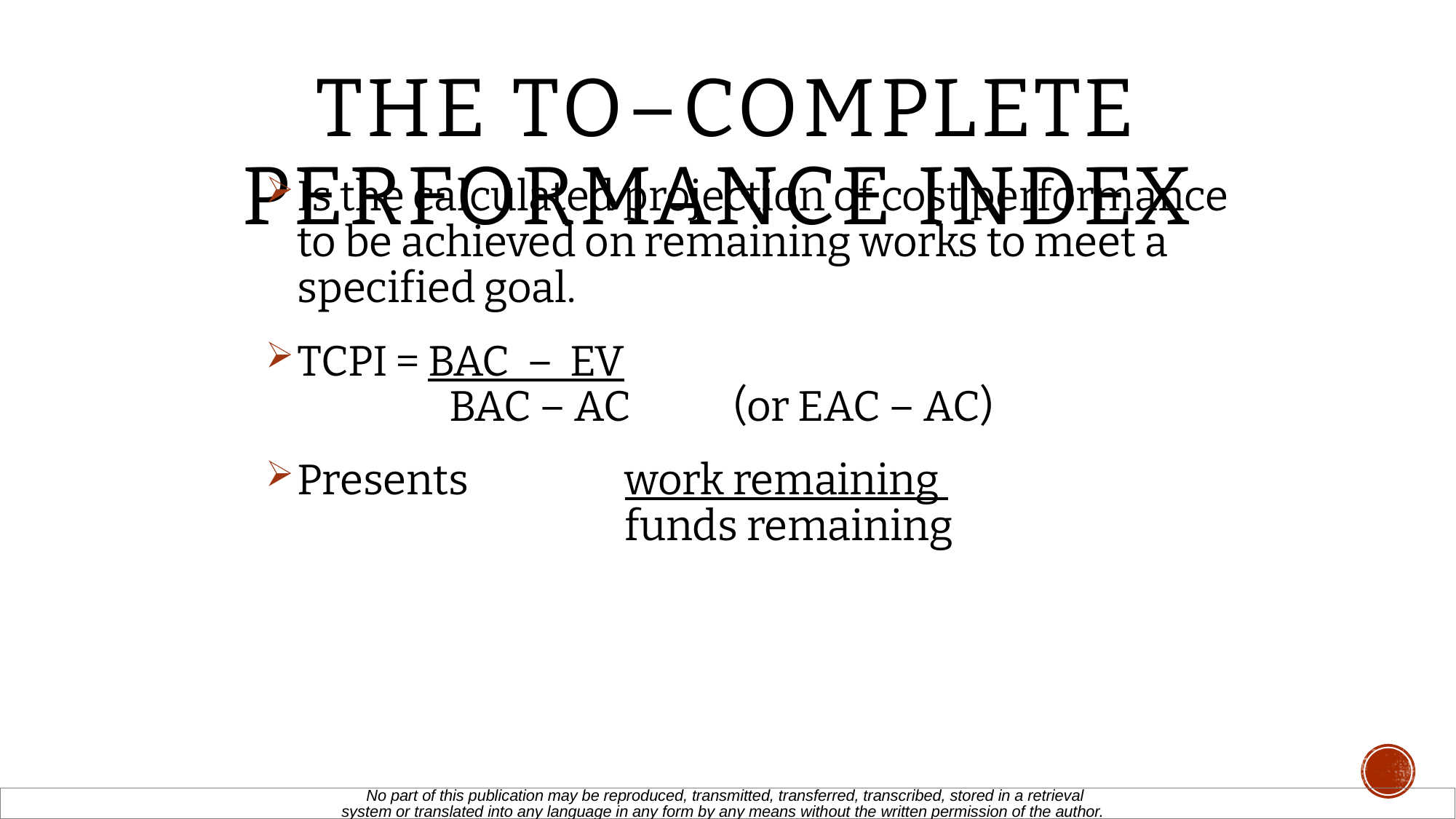

# The To–Complete Performance Index
Is the calculated projection of cost performance to be achieved on remaining works to meet a specified goal.
TCPI = BAC  –  EV
	     BAC – AC 	(or EAC – AC)
Presents 		work remaining
			funds remaining